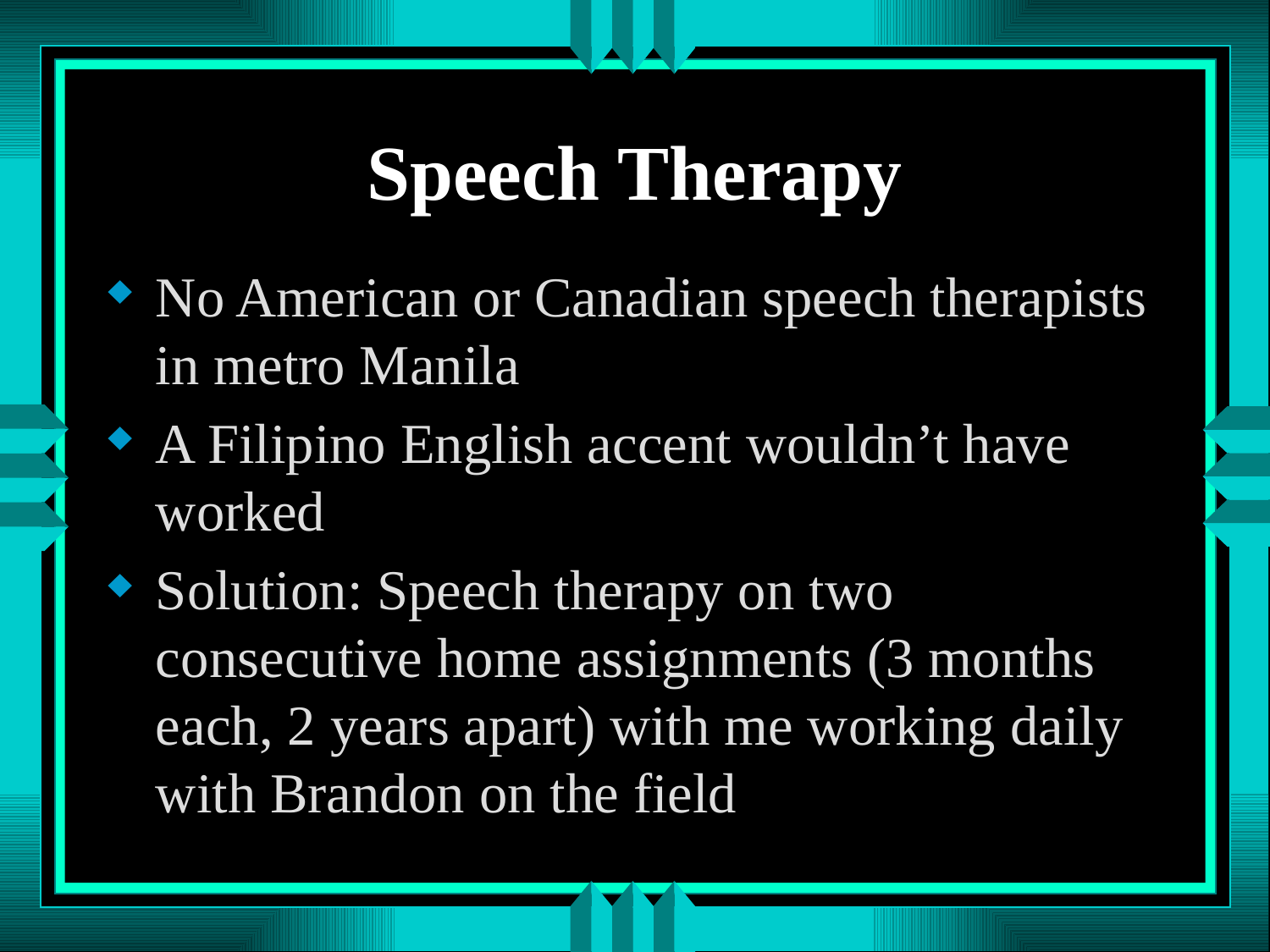

# Speech Therapy
No American or Canadian speech therapists in metro Manila
A Filipino English accent wouldn’t have worked
Solution: Speech therapy on two consecutive home assignments (3 months each, 2 years apart) with me working daily with Brandon on the field